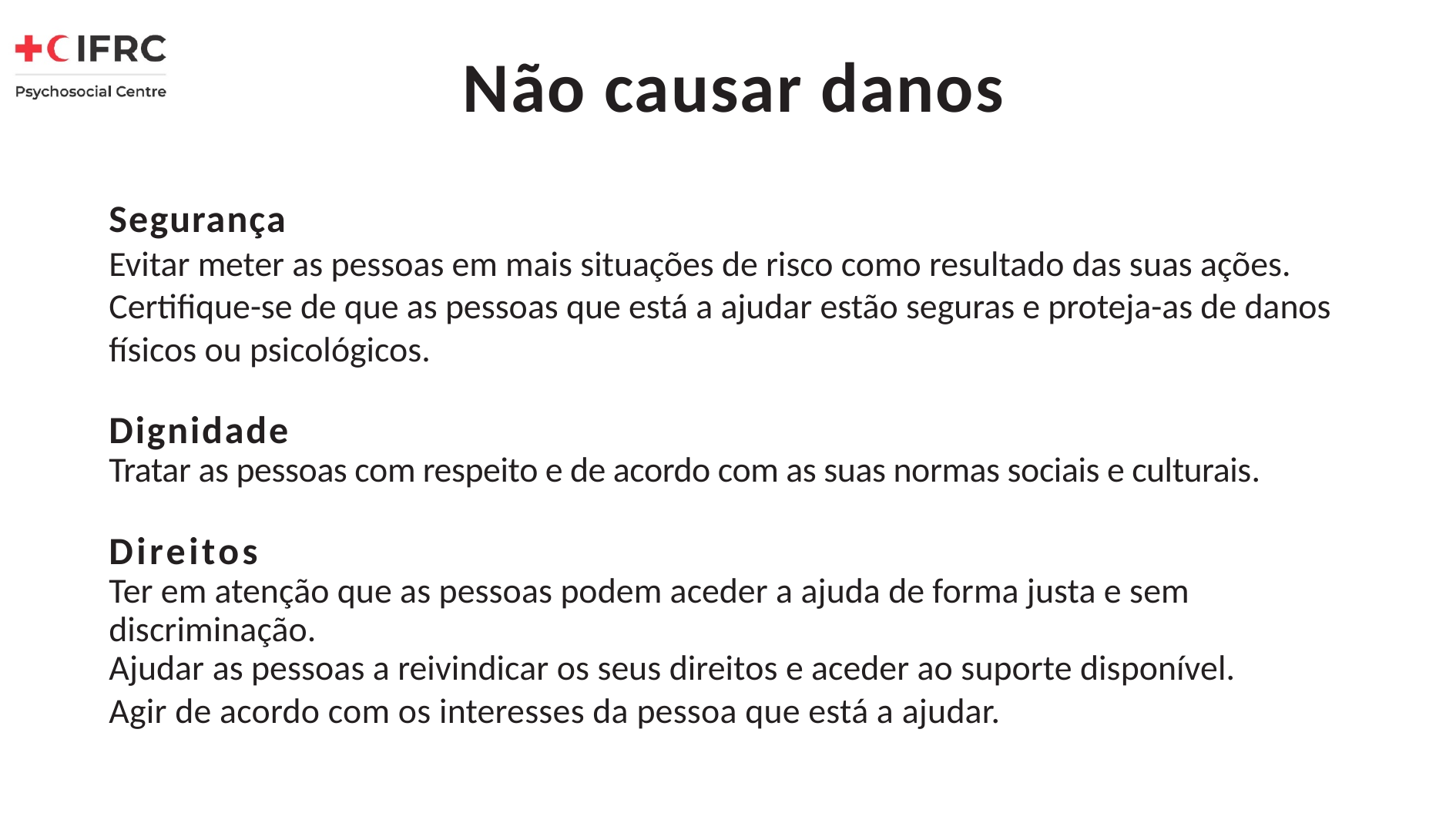

Não causar danos

Segurança
Evitar meter as pessoas em mais situações de risco como resultado das suas ações.
Certifique-se de que as pessoas que está a ajudar estão seguras e proteja-as de danos físicos ou psicológicos.
Dignidade
Tratar as pessoas com respeito e de acordo com as suas normas sociais e culturais.
Direitos
Ter em atenção que as pessoas podem aceder a ajuda de forma justa e sem discriminação.
Ajudar as pessoas a reivindicar os seus direitos e aceder ao suporte disponível.
Agir de acordo com os interesses da pessoa que está a ajudar.
Psychological First Aid
CARL WHETHAM / IFRC